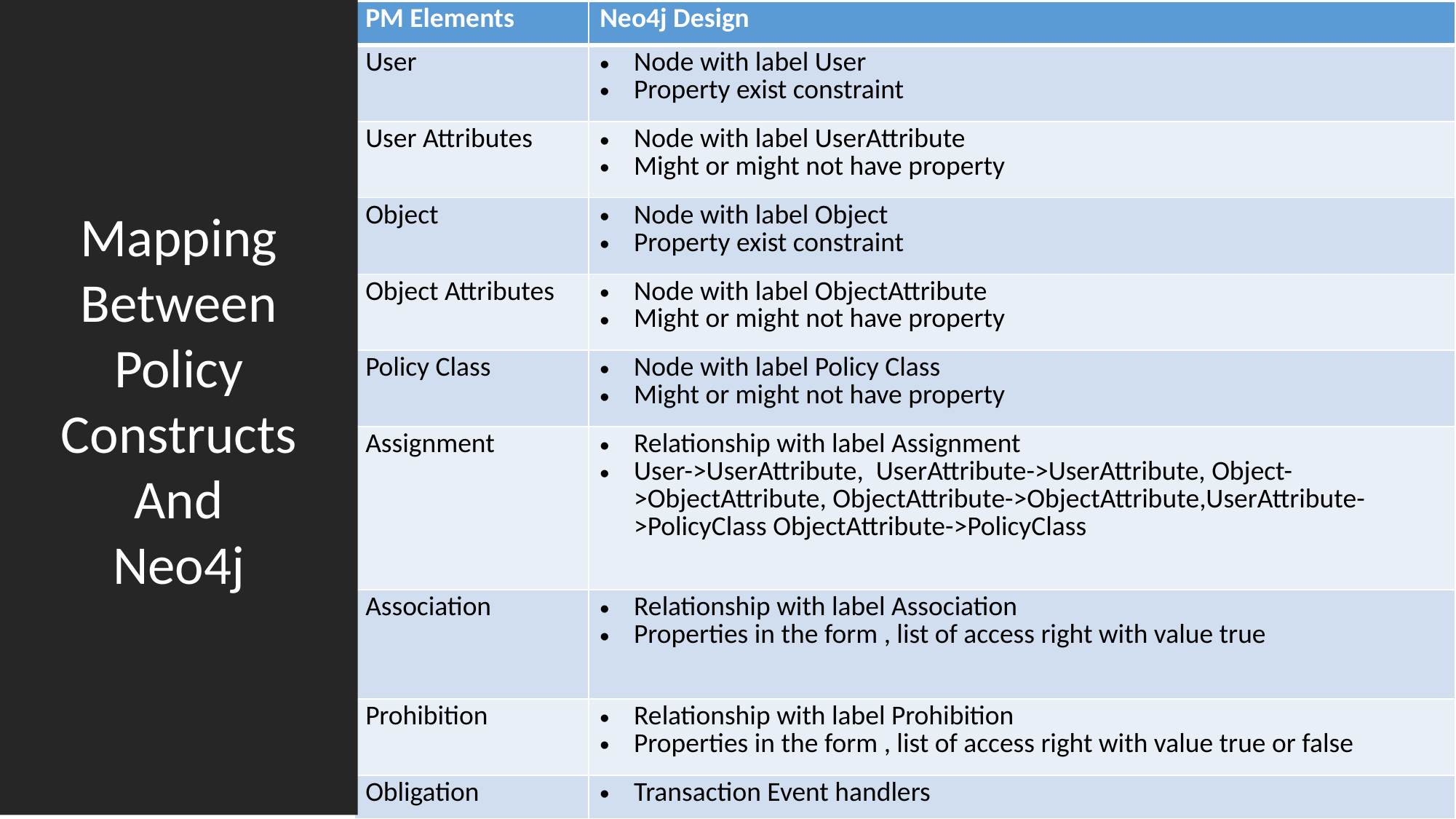

Mapping Between Policy Constructs
And
Neo4j

| PM Elements | Neo4j Design |
| --- | --- |
| User | Node with label User Property exist constraint |
| User Attributes | Node with label UserAttribute Might or might not have property |
| Object | Node with label Object Property exist constraint |
| Object Attributes | Node with label ObjectAttribute Might or might not have property |
| Policy Class | Node with label Policy Class Might or might not have property |
| Assignment | Relationship with label Assignment User->UserAttribute, UserAttribute->UserAttribute, Object->ObjectAttribute, ObjectAttribute->ObjectAttribute,UserAttribute->PolicyClass ObjectAttribute->PolicyClass |
| Association | Relationship with label Association Properties in the form , list of access right with value true |
| Prohibition | Relationship with label Prohibition Properties in the form , list of access right with value true or false |
| Obligation | Transaction Event handlers |